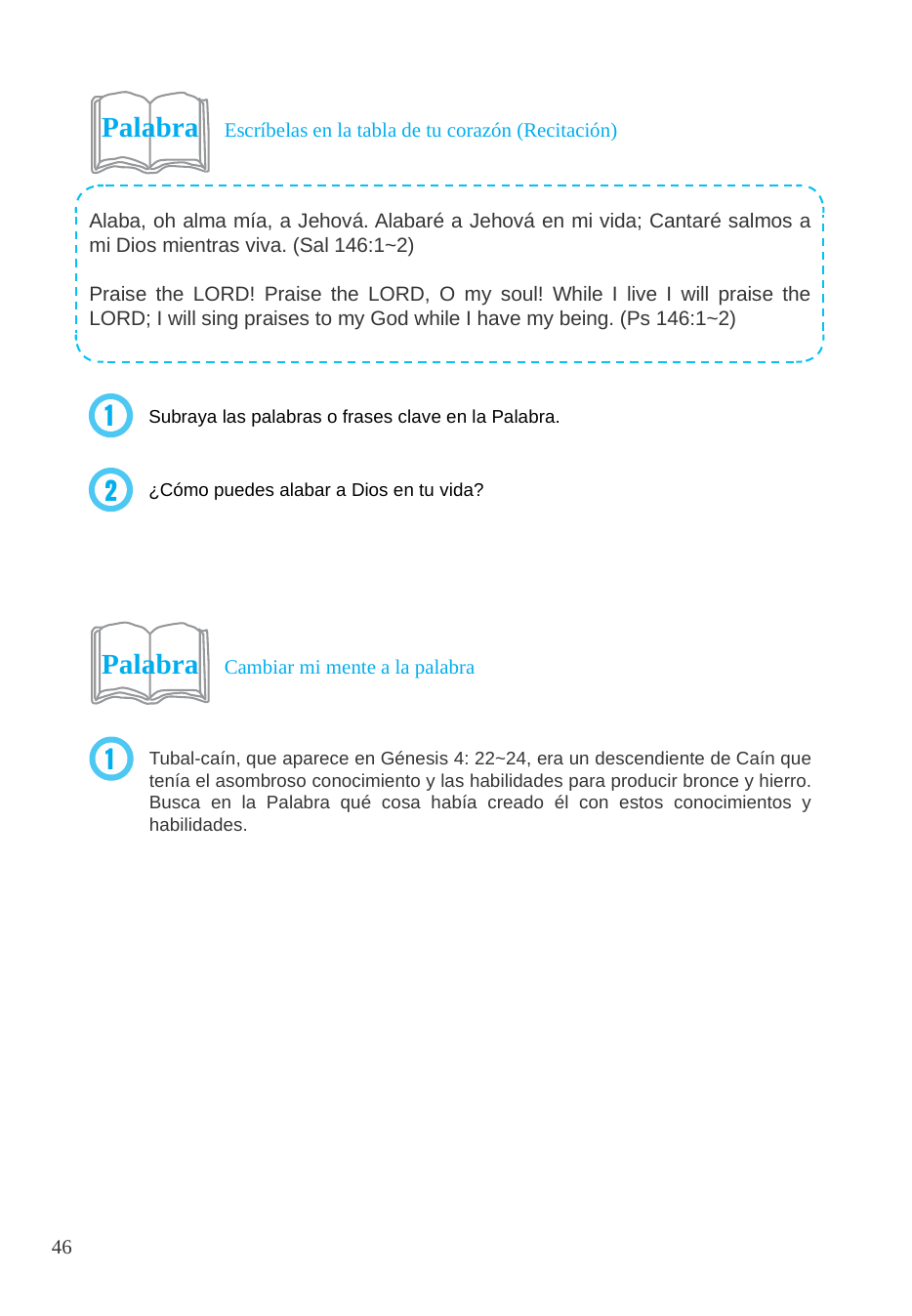

Palabra     Escríbelas en la tabla de tu corazón (Recitación)

Alaba, oh alma mía, a Jehová. Alabaré a Jehová en mi vida; Cantaré salmos a mi Dios mientras viva. (Sal 146:1~2)

Praise the LORD! Praise the LORD, O my soul! While I live I will praise the LORD; I will sing praises to my God while I have my being. (Ps 146:1~2)

1
Subraya las palabras o frases clave en la Palabra.

¿Cómo puedes alabar a Dios en tu vida?
2

Palabra     Cambiar mi mente a la palabra

Tubal-caín, que aparece en Génesis 4: 22~24, era un descendiente de Caín que tenía el asombroso conocimiento y las habilidades para producir bronce y hierro. Busca en la Palabra qué cosa había creado él con estos conocimientos y habilidades.
1
46